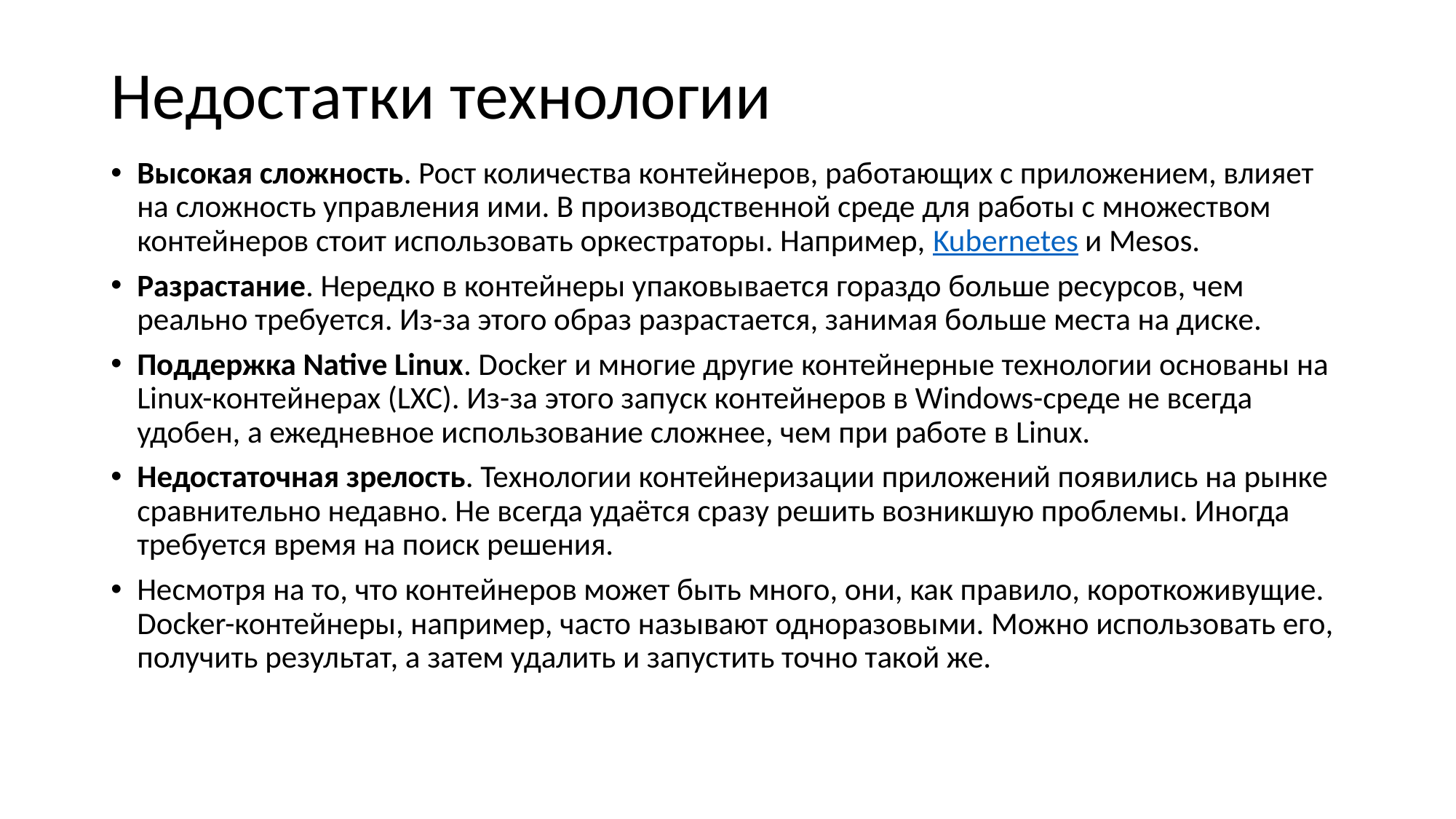

# Недостатки технологии
Высокая сложность. Рост количества контейнеров, работающих с приложением, влияет на сложность управления ими. В производственной среде для работы с множеством контейнеров стоит использовать оркестраторы. Например, Kubernetes и Mesos.
Разрастание. Нередко в контейнеры упаковывается гораздо больше ресурсов, чем реально требуется. Из-за этого образ разрастается, занимая больше места на диске.
Поддержка Native Linux. Docker и многие другие контейнерные технологии основаны на Linux-контейнерах (LXC). Из-за этого запуск контейнеров в Windows-среде не всегда удобен, а ежедневное использование сложнее, чем при работе в Linux.
Недостаточная зрелость. Технологии контейнеризации приложений появились на рынке сравнительно недавно. Не всегда удаётся сразу решить возникшую проблемы. Иногда требуется время на поиск решения.
Несмотря на то, что контейнеров может быть много, они, как правило, короткоживущие. Docker-контейнеры, например, часто называют одноразовыми. Можно использовать его, получить результат, а затем удалить и запустить точно такой же.